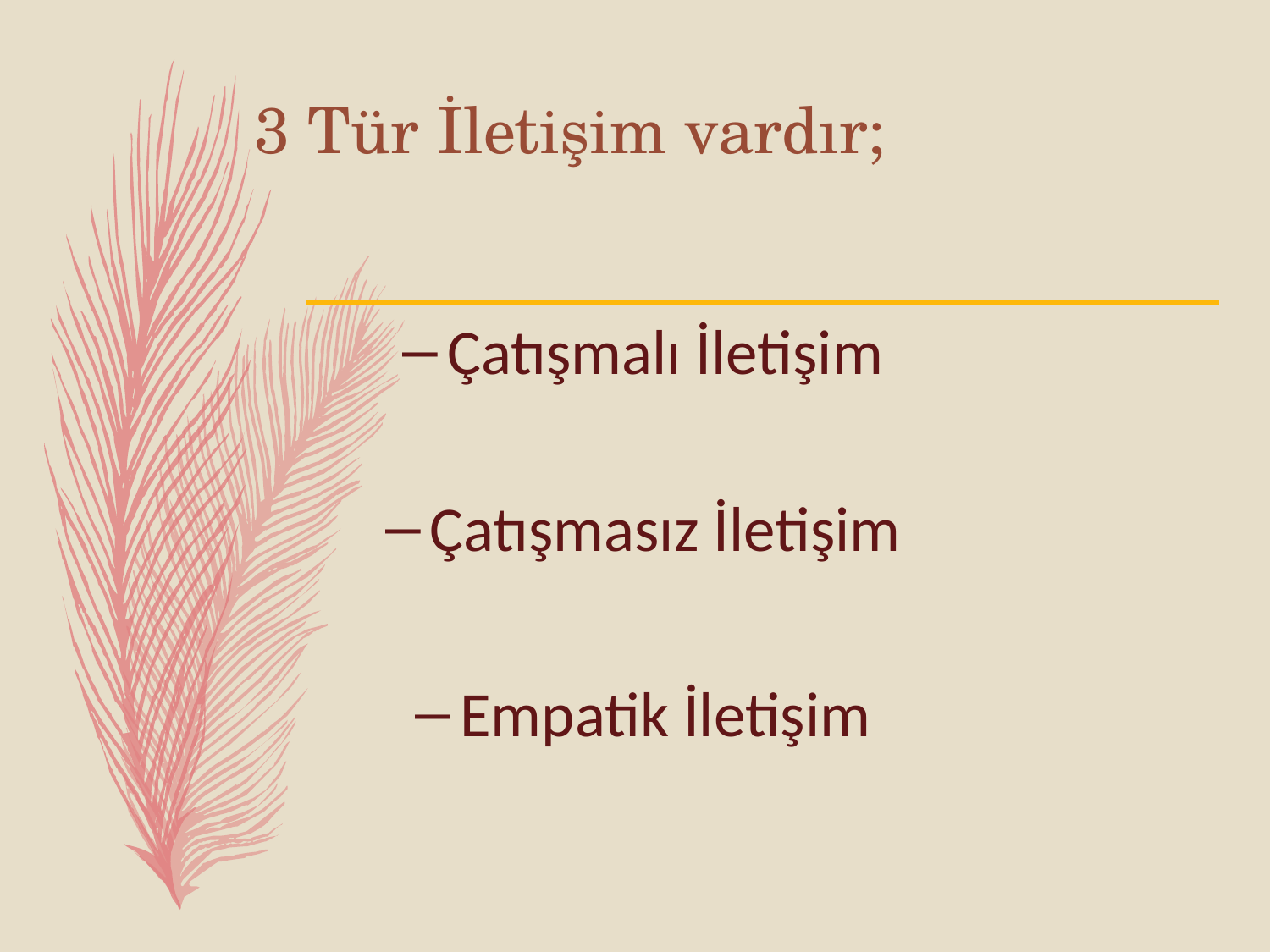

# 3 Tür İletişim vardır;
Çatışmalı İletişim
Çatışmasız İletişim
Empatik İletişim